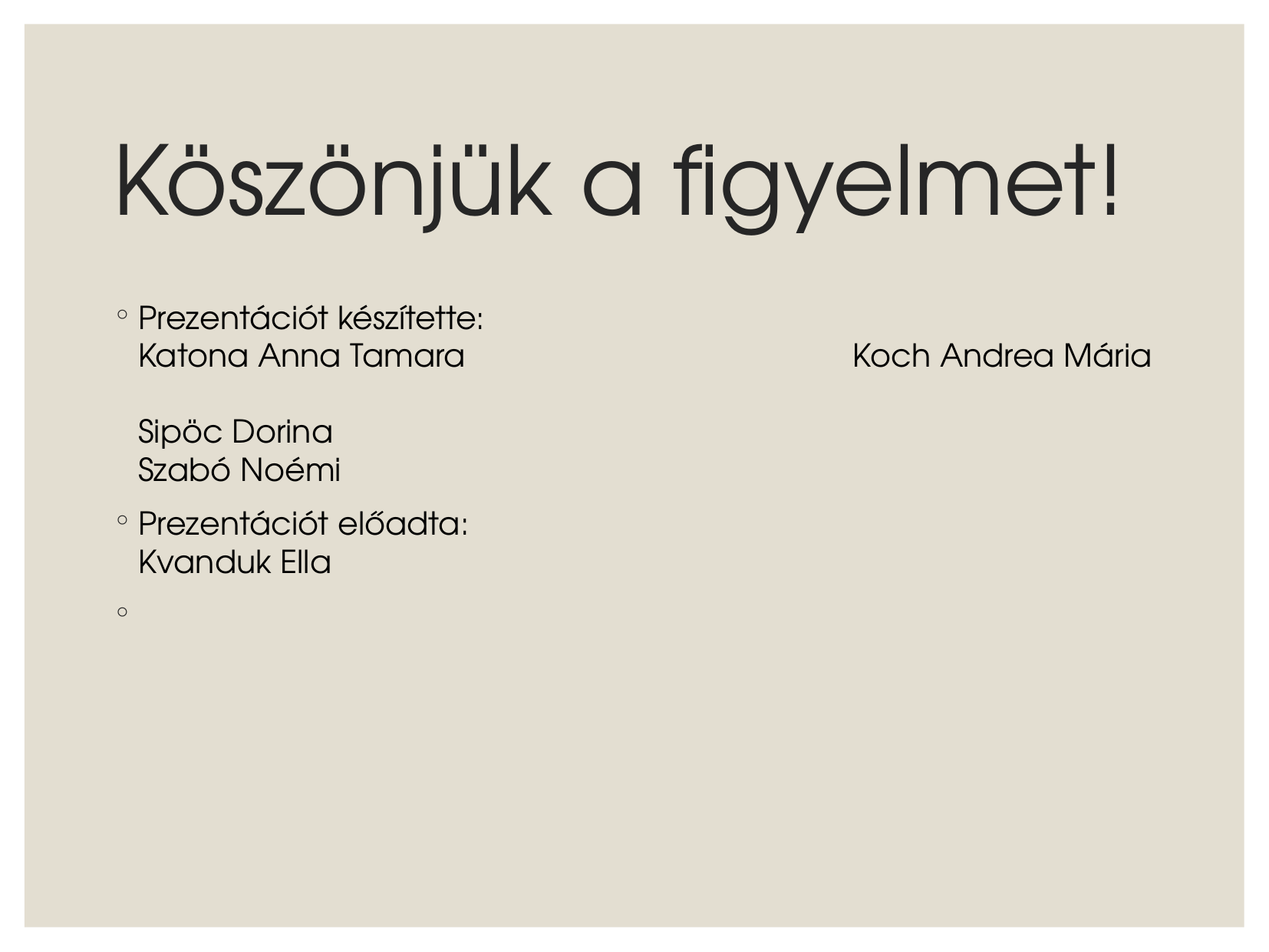

# Köszönjük a figyelmet!
Prezentációt készítette:
Katona Anna Tamara                                            Koch Andrea Mária
Sipöc Dorina
Szabó Noémi
Prezentációt előadta:
Kvanduk Ella